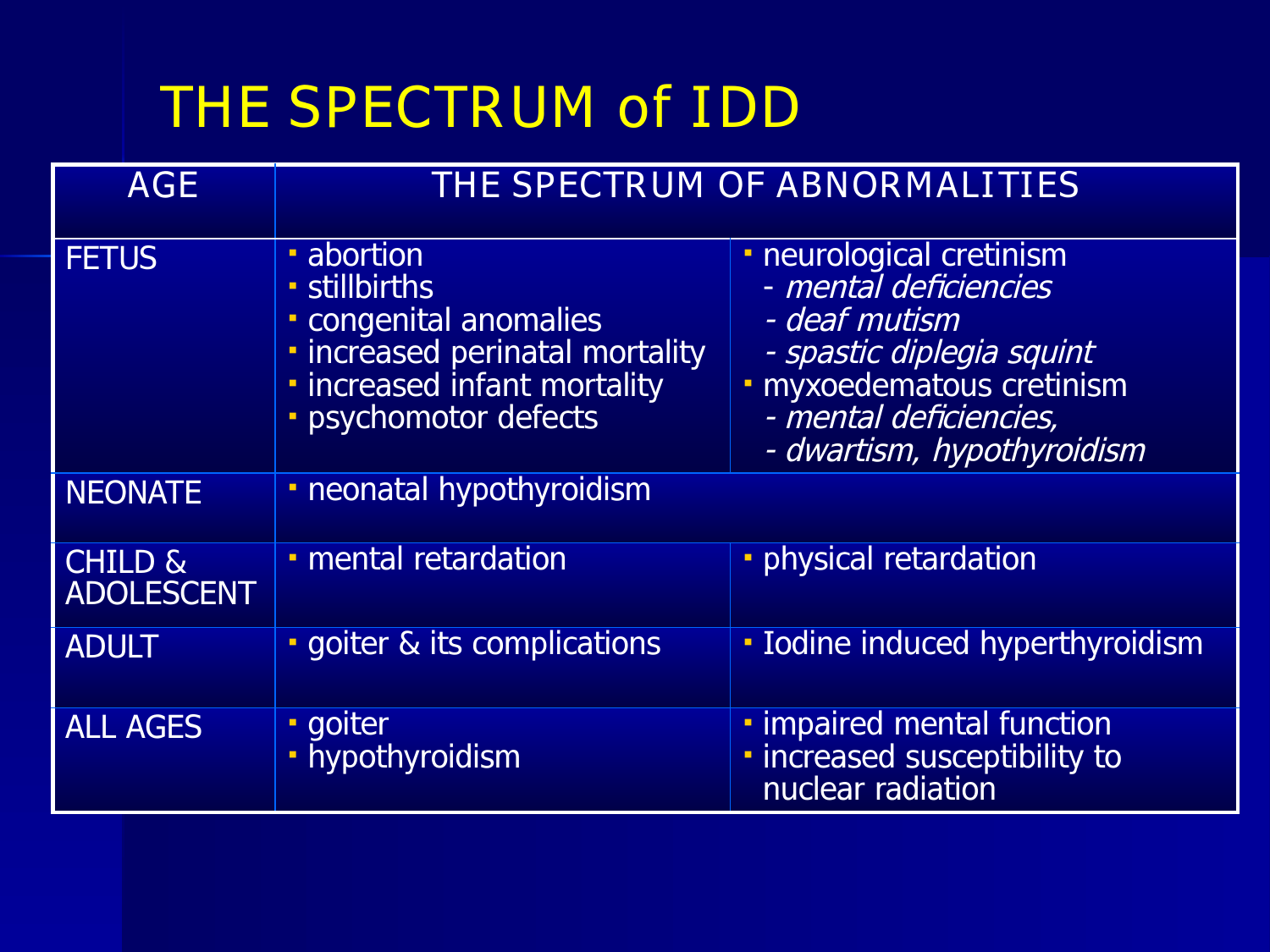

# THE SPECTRUM of IDD
| AGE | THE SPECTRUM OF ABNORMALITIES |  |
| --- | --- | --- |
| FETUS | abortion stillbirths congenital anomalies increased perinatal mortality increased infant mortality psychomotor defects | neurological cretinism - mental deficiencies - deaf mutism - spastic diplegia squint myxoedematous cretinism - mental deficiencies, - dwartism, hypothyroidism |
| NEONATE | neonatal hypothyroidism |  |
| CHILD & ADOLESCENT | mental retardation | physical retardation |
| ADULT | goiter & its complications | Iodine induced hyperthyroidism |
| ALL AGES | goiter hypothyroidism | impaired mental function increased susceptibility to nuclear radiation |